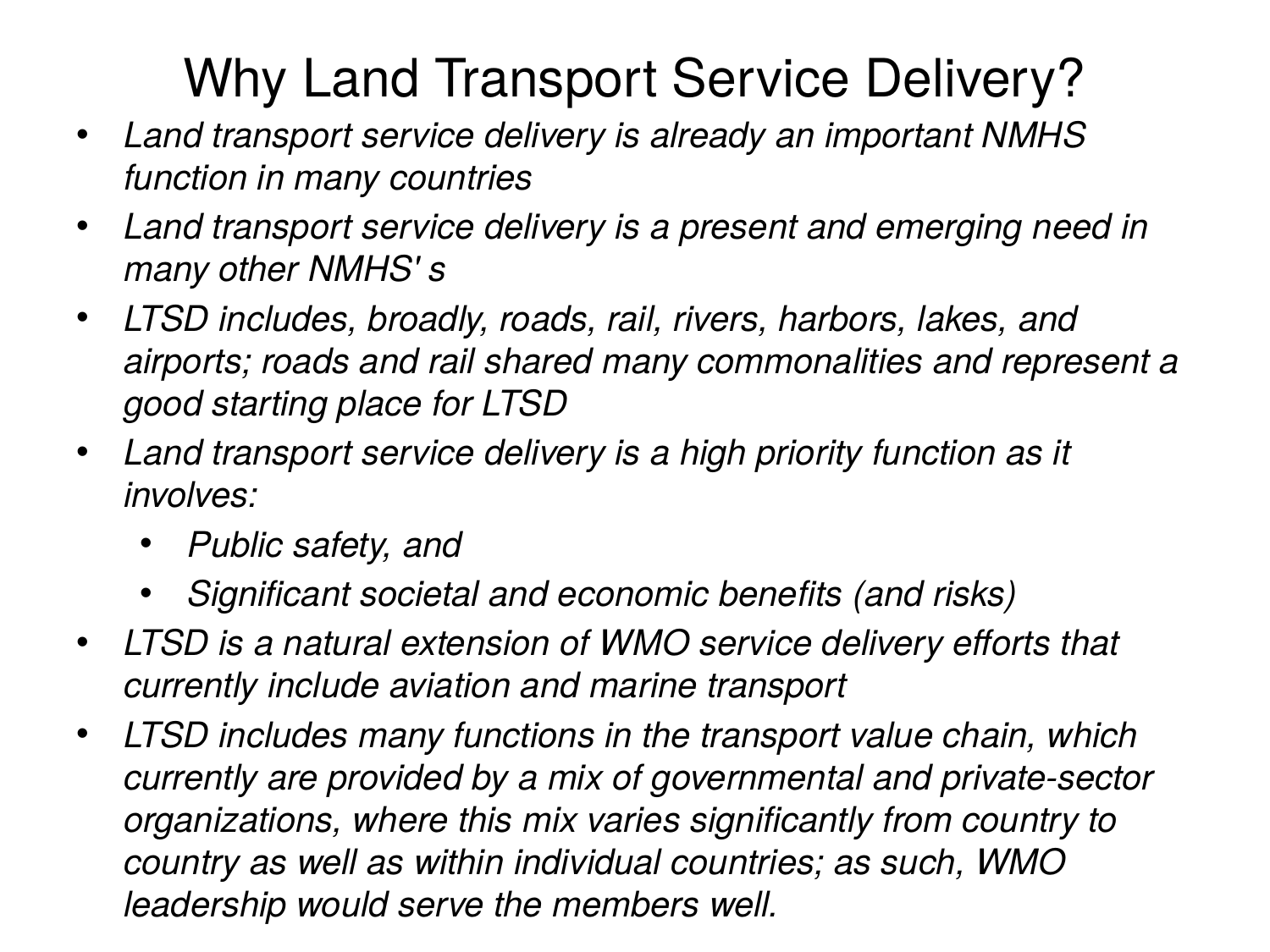

# Why Land Transport Service Delivery?
Land transport service delivery is already an important NMHS function in many countries
Land transport service delivery is a present and emerging need in many other NMHS' s
LTSD includes, broadly, roads, rail, rivers, harbors, lakes, and airports; roads and rail shared many commonalities and represent a good starting place for LTSD
Land transport service delivery is a high priority function as it involves:
Public safety, and
Significant societal and economic benefits (and risks)
LTSD is a natural extension of WMO service delivery efforts that currently include aviation and marine transport
LTSD includes many functions in the transport value chain, which currently are provided by a mix of governmental and private-sector organizations, where this mix varies significantly from country to country as well as within individual countries; as such, WMO leadership would serve the members well.